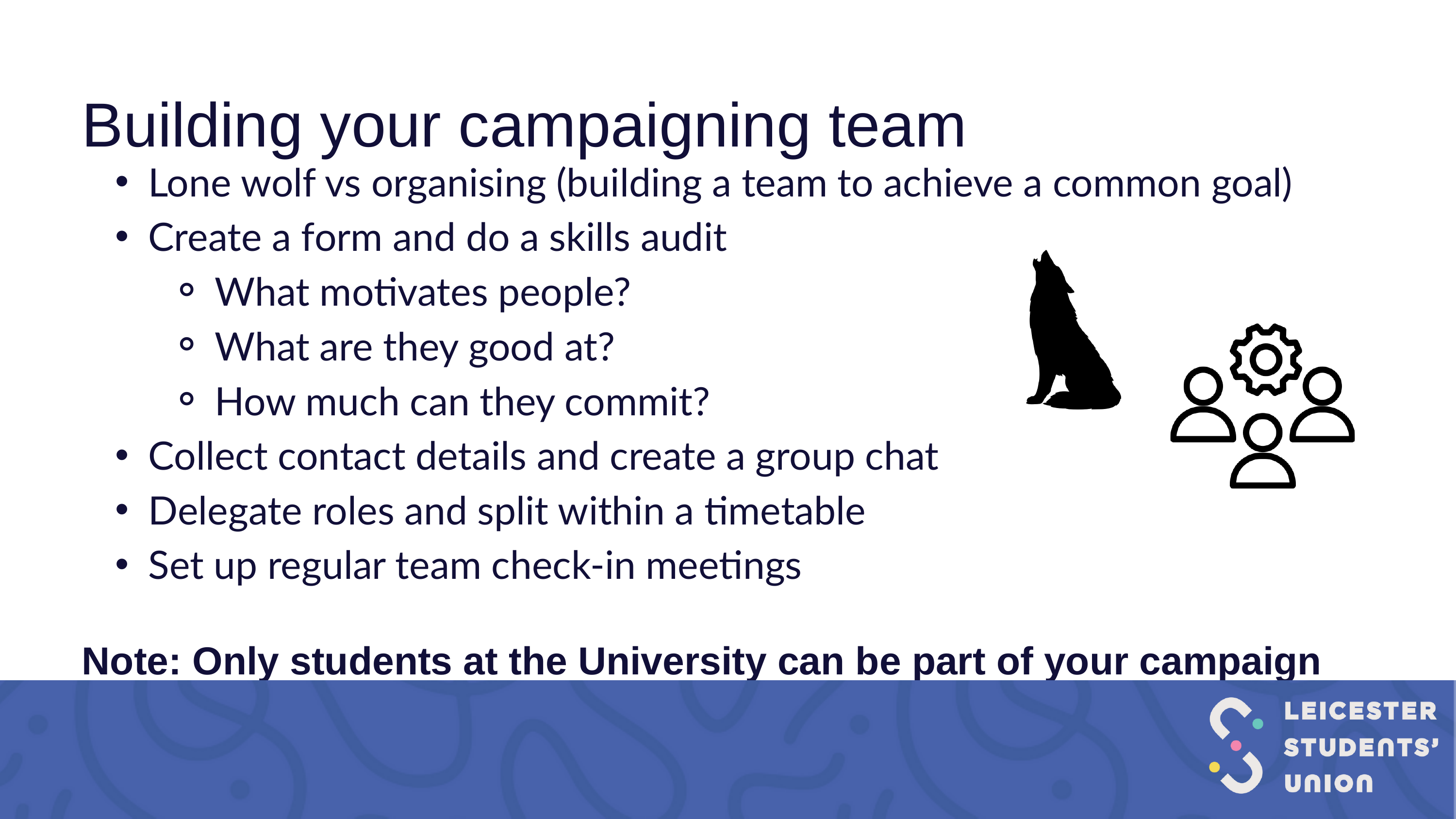

Building your campaigning team
Lone wolf vs organising (building a team to achieve a common goal)
Create a form and do a skills audit
What motivates people?
What are they good at?
How much can they commit?
Collect contact details and create a group chat
Delegate roles and split within a timetable
Set up regular team check-in meetings

Note: Only students at the University can be part of your campaign team.